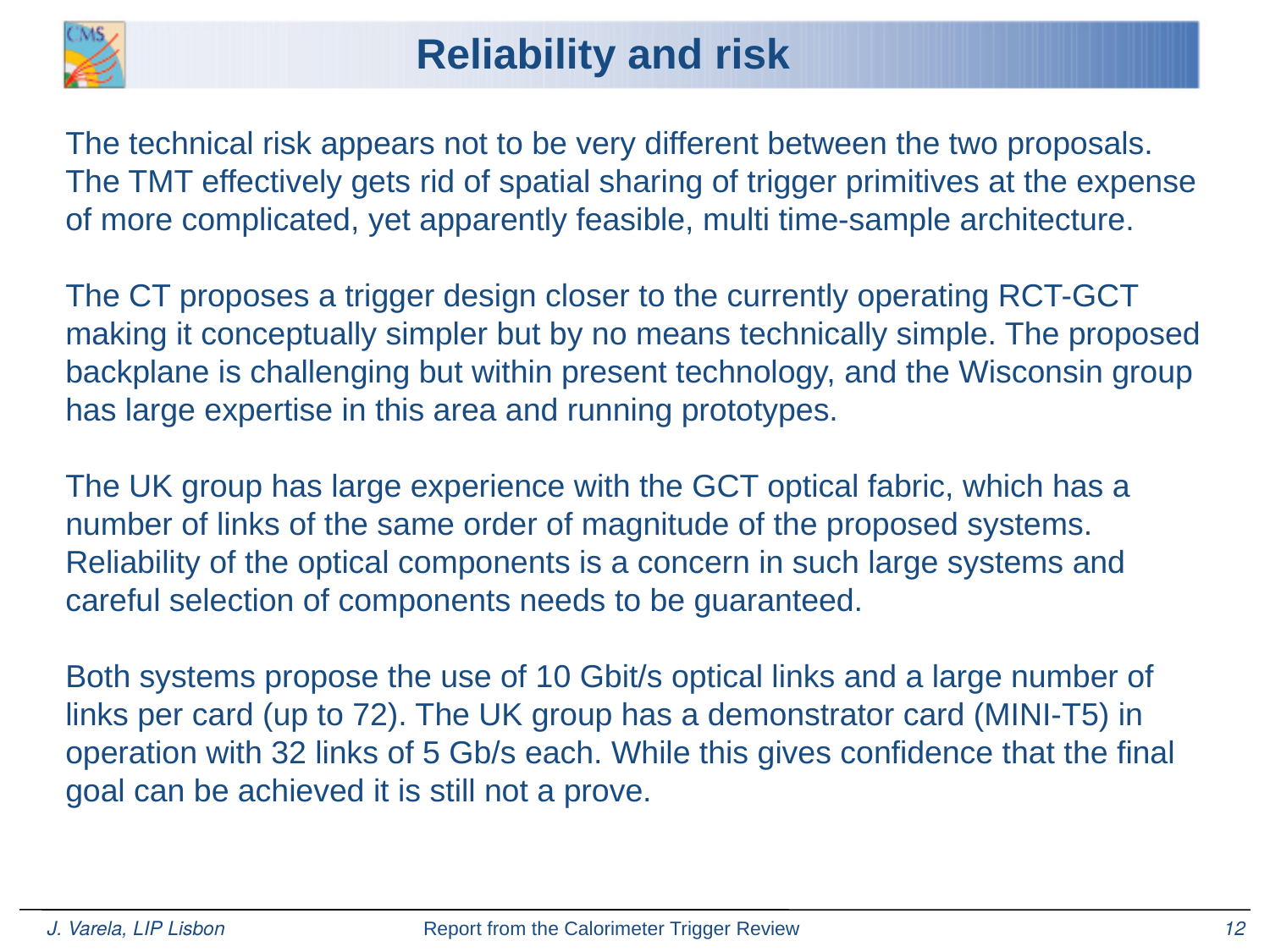

Reliability and risk
The technical risk appears not to be very different between the two proposals. The TMT effectively gets rid of spatial sharing of trigger primitives at the expense of more complicated, yet apparently feasible, multi time-sample architecture.

The CT proposes a trigger design closer to the currently operating RCT-GCT making it conceptually simpler but by no means technically simple. The proposed backplane is challenging but within present technology, and the Wisconsin group has large expertise in this area and running prototypes.

The UK group has large experience with the GCT optical fabric, which has a number of links of the same order of magnitude of the proposed systems. Reliability of the optical components is a concern in such large systems and careful selection of components needs to be guaranteed.

Both systems propose the use of 10 Gbit/s optical links and a large number of links per card (up to 72). The UK group has a demonstrator card (MINI-T5) in operation with 32 links of 5 Gb/s each. While this gives confidence that the final goal can be achieved it is still not a prove.